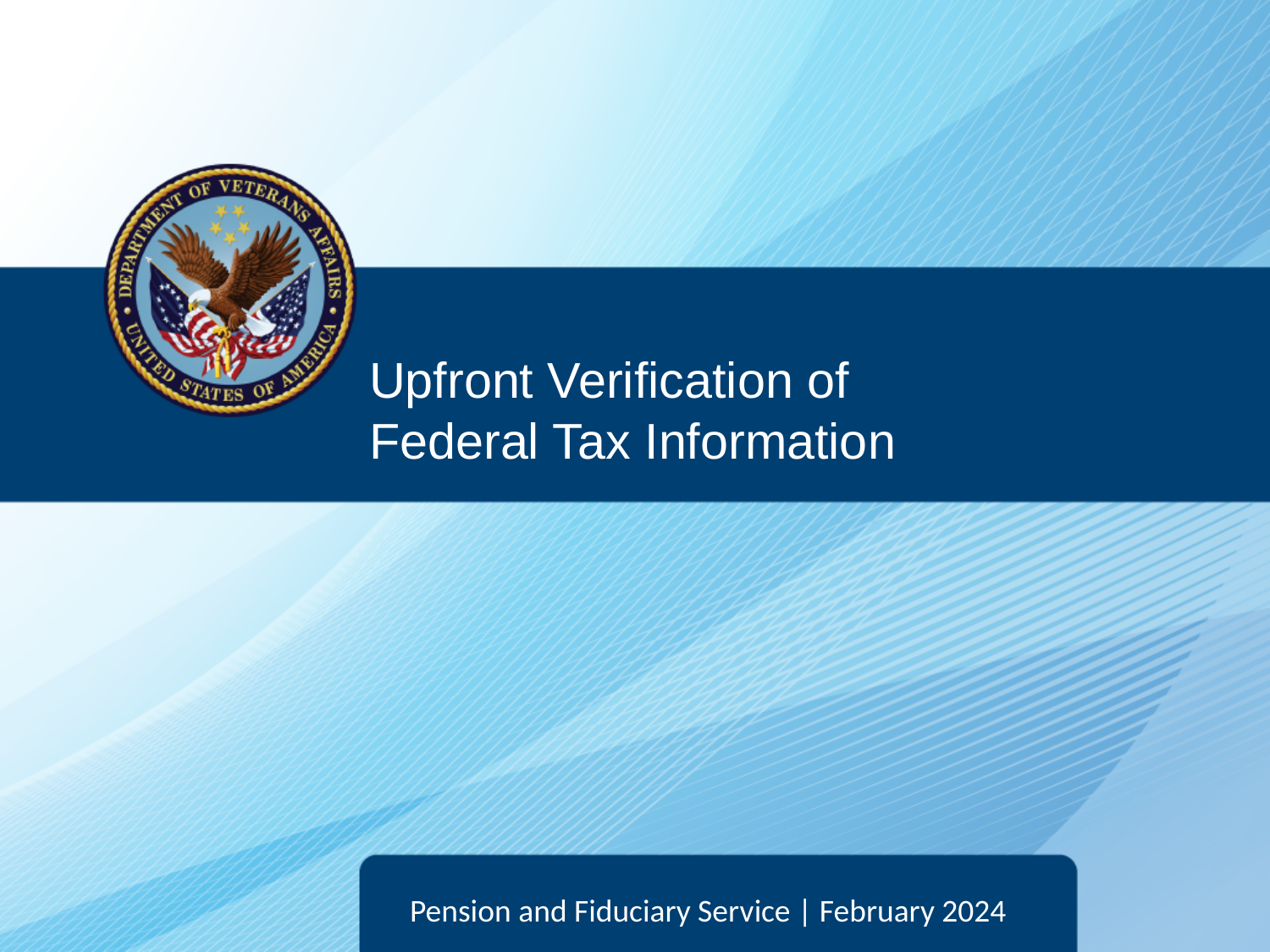

# Upfront Verification of Federal Tax Information
Pension and Fiduciary Service | February 2024